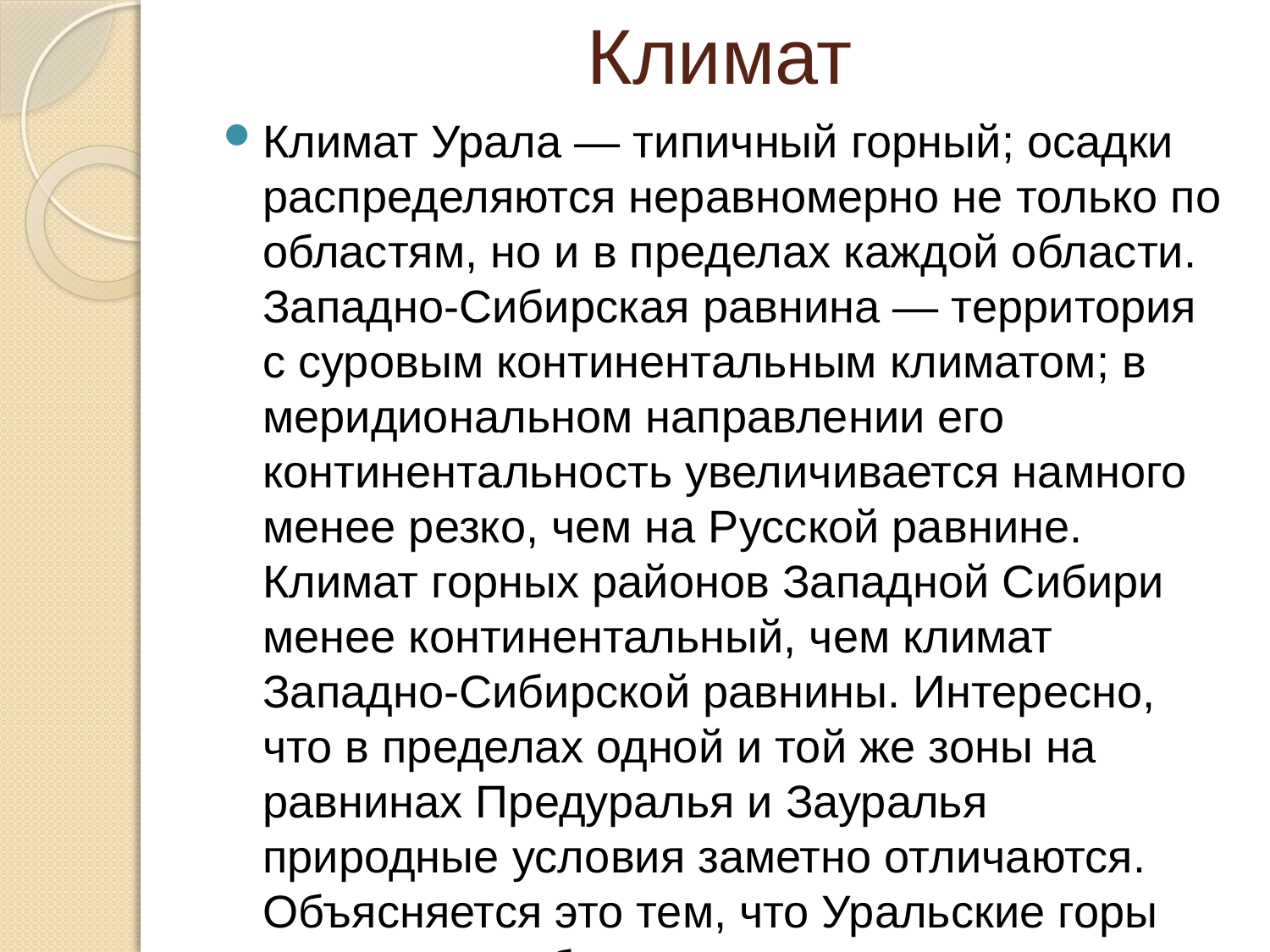

# Климат
Климат Урала — типичный горный; осадки распределяются неравномерно не только по областям, но и в пределах каждой области. Западно-Сибирская равнина — территория с суровым континентальным климатом; в меридиональном направлении его континентальность увеличивается намного менее резко, чем на Русской равнине. Климат горных районов Западной Сибири менее континентальный, чем климат Западно-Сибирской равнины. Интересно, что в пределах одной и той же зоны на равнинах Предуралья и Зауралья природные условия заметно отличаются. Объясняется это тем, что Уральские горы служат своеобразным климатическим барьером. К западу от них выпадает больше осадков, климат более влажный и мягкий; к востоку, то есть за Уралом, осадков меньше, климат более сухой, с ярко выраженными чертами континентального.